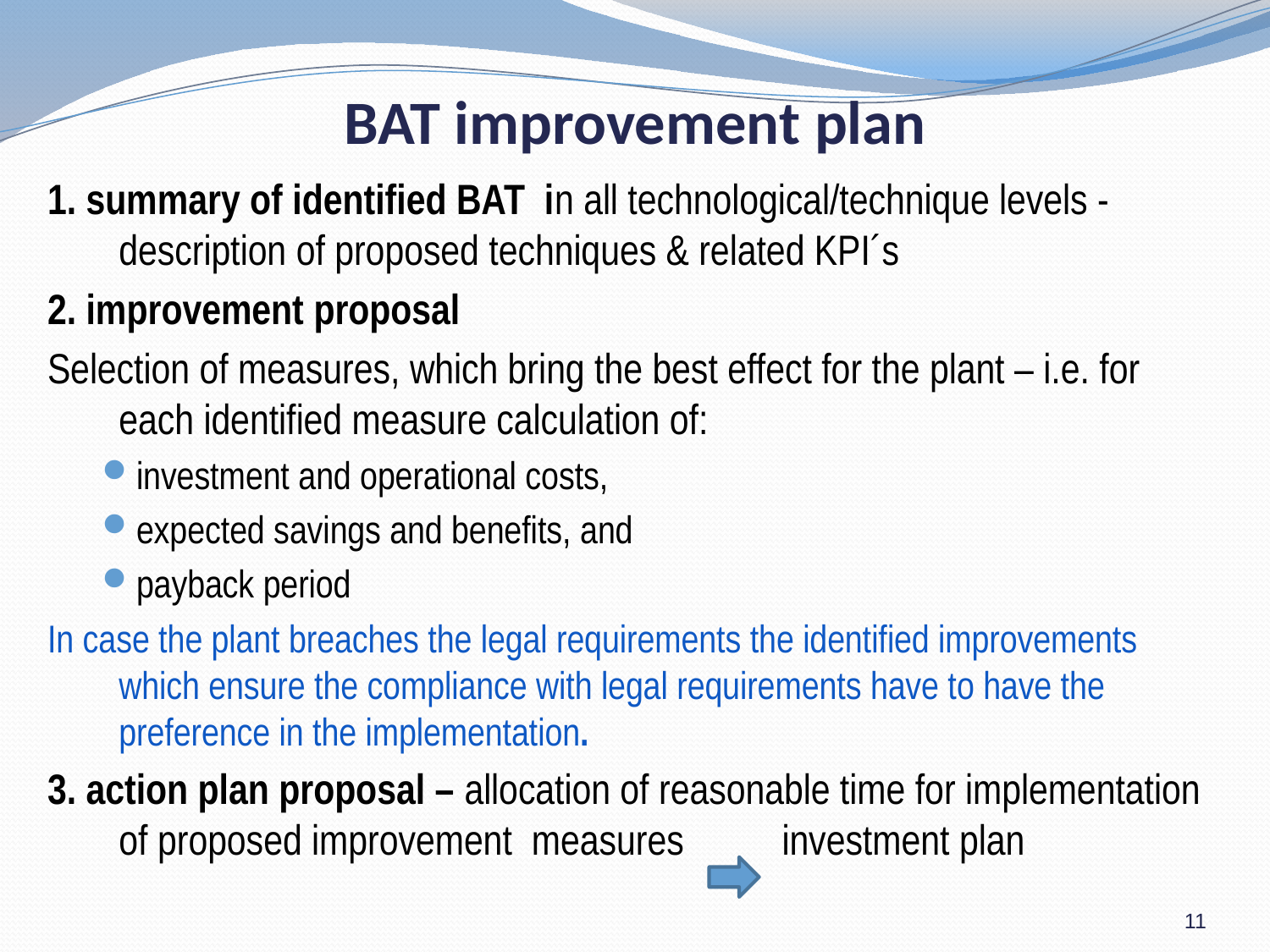

# BAT improvement plan
1. summary of identified BAT  in all technological/technique levels -  description of proposed techniques & related KPI´s
2. improvement proposal
Selection of measures, which bring the best effect for the plant – i.e. for each identified measure calculation of:
investment and operational costs,
expected savings and benefits, and
payback period
In case the plant breaches the legal requirements the identified improvements which ensure the compliance with legal requirements have to have the preference in the implementation.
3. action plan proposal – allocation of reasonable time for implementation of proposed improvement  measures          investment plan

11